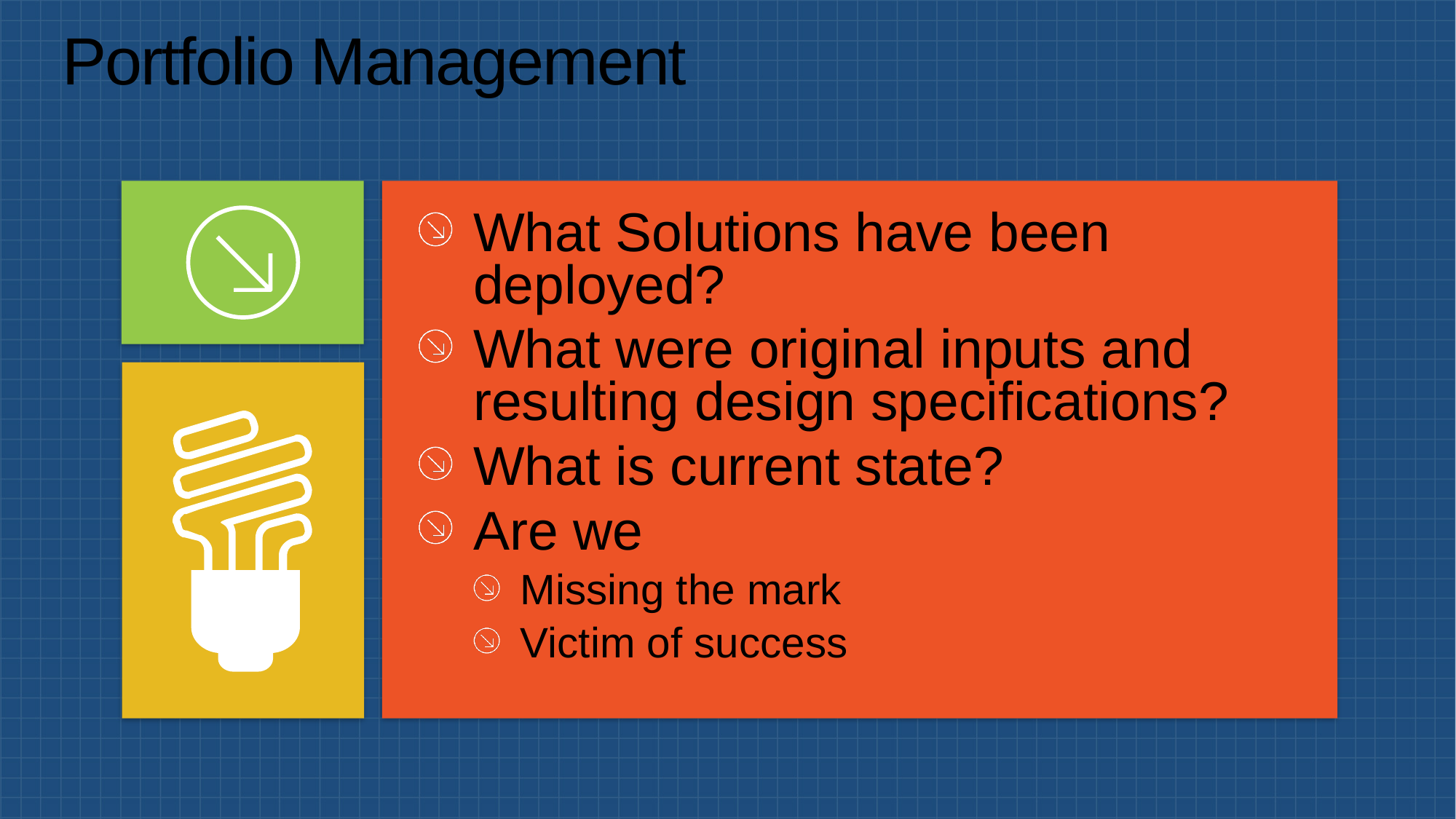

# Portfolio Management
What Solutions have been deployed?
What were original inputs and resulting design specifications?
What is current state?
Are we
Missing the mark
Victim of success